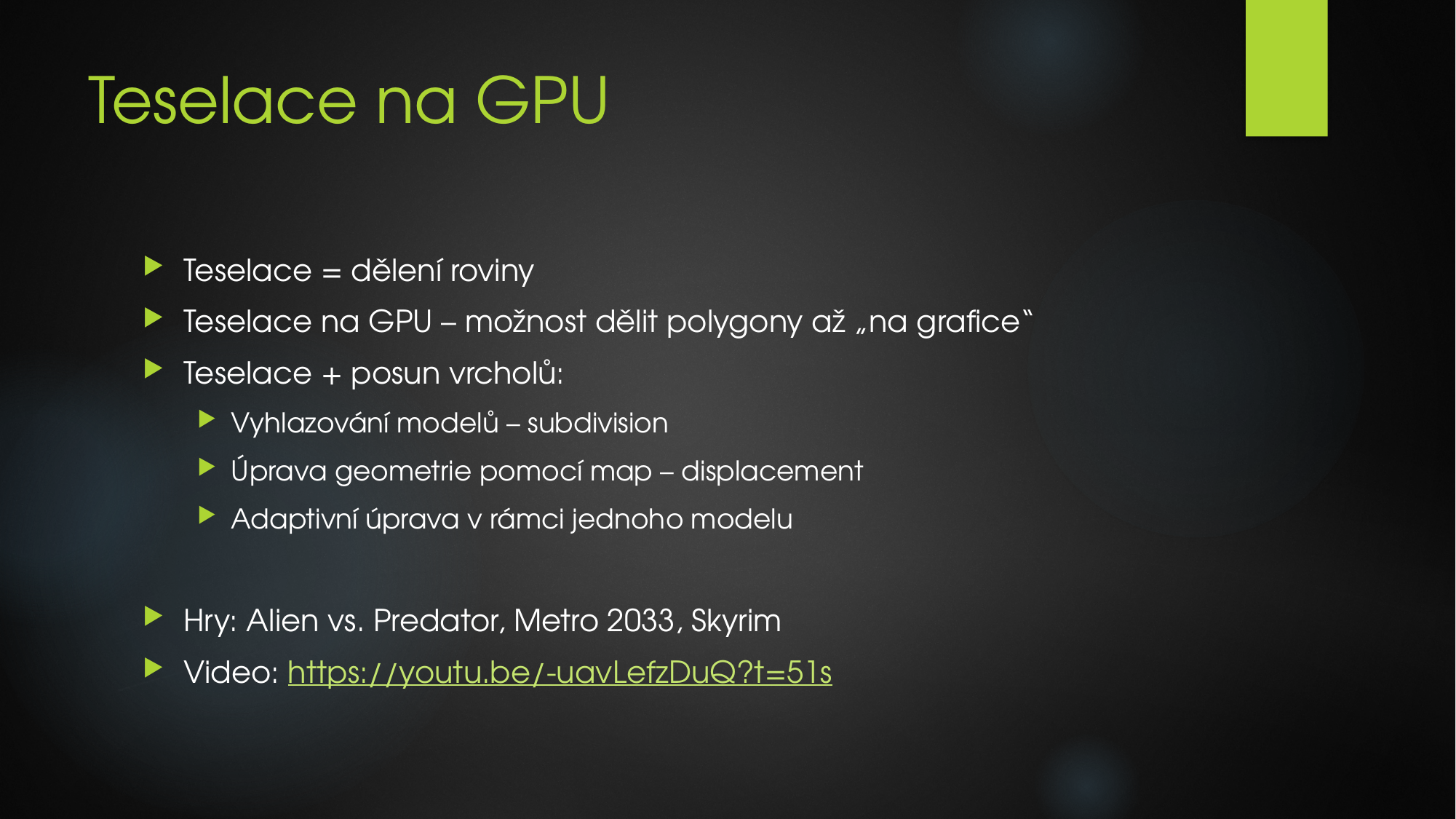

# Teselace na GPU
Teselace = dělení roviny
Teselace na GPU – možnost dělit polygony až „na grafice“
Teselace + posun vrcholů:
Vyhlazování modelů – subdivision
Úprava geometrie pomocí map – displacement
Adaptivní úprava v rámci jednoho modelu

Hry: Alien vs. Predator, Metro 2033, Skyrim
Video: https://youtu.be/-uavLefzDuQ?t=51s